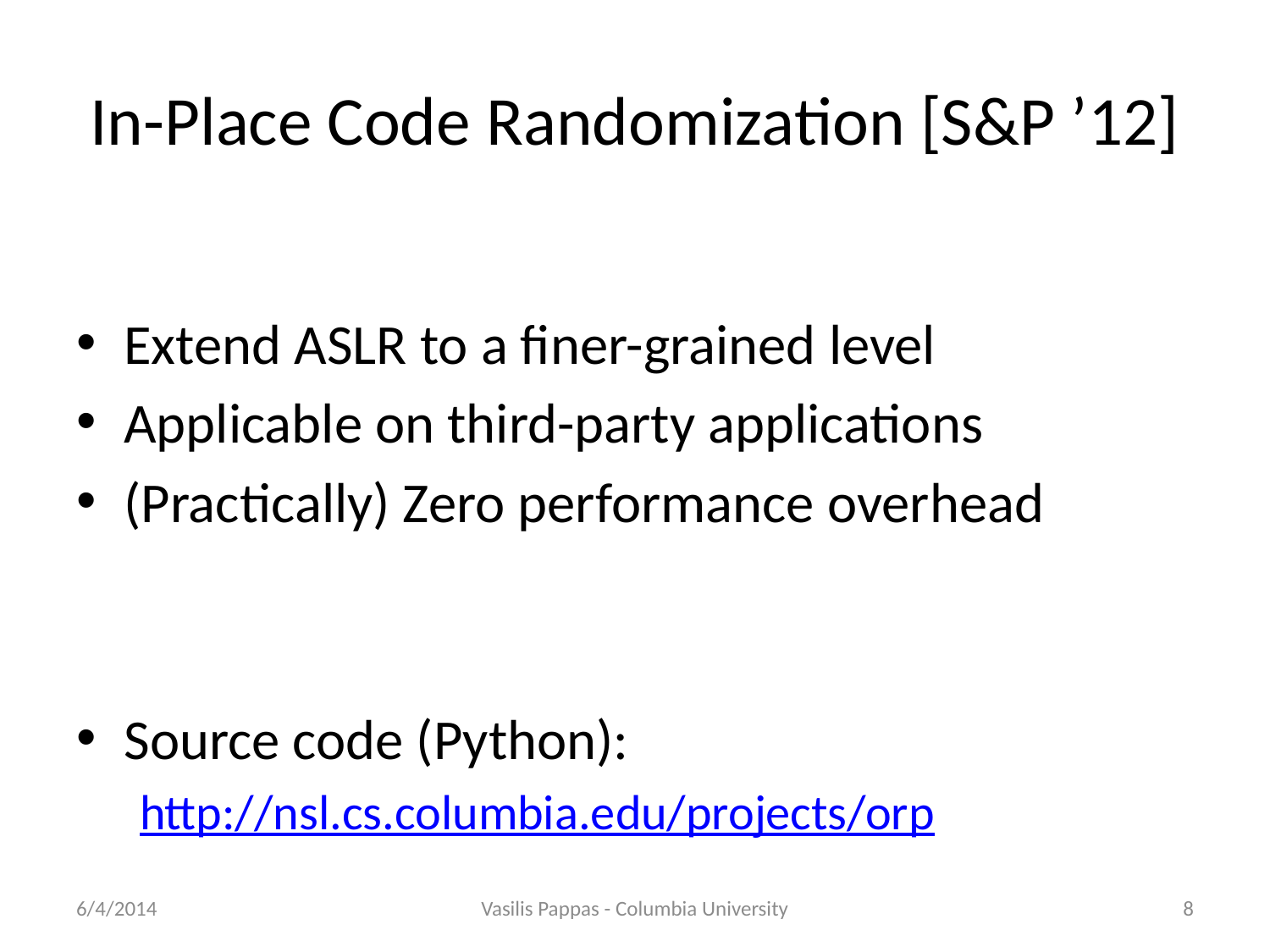

# In-Place Code Randomization [S&P ’12]

Extend ASLR to a finer-grained level
Applicable on third-party applications
(Practically) Zero performance overhead

Source code (Python):
http://nsl.cs.columbia.edu/projects/orp
6/4/2014
Vasilis Pappas - Columbia University
8